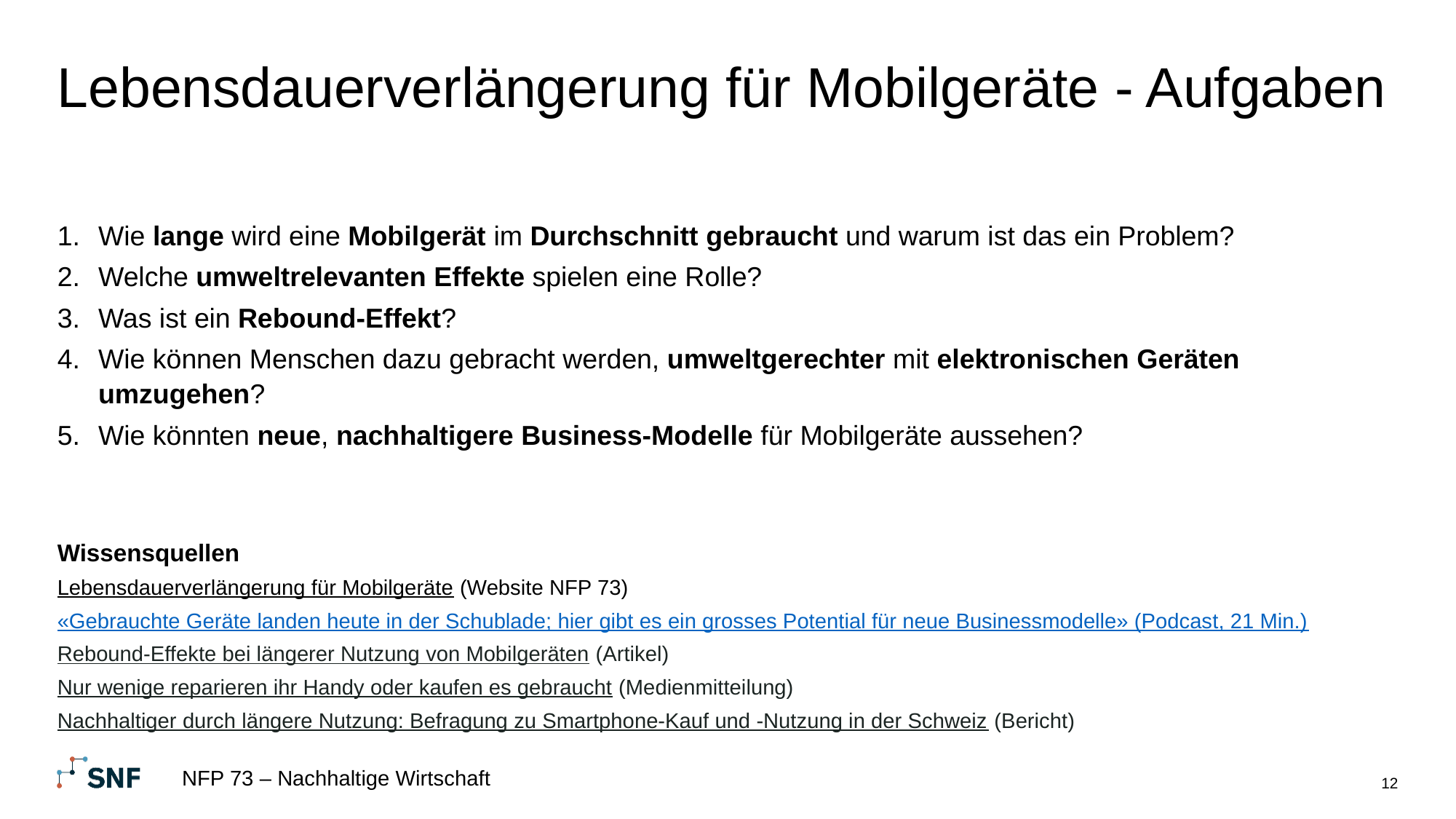

# Lebensdauerverlängerung für Mobilgeräte - Aufgaben
Wie lange wird eine Mobilgerät im Durchschnitt gebraucht und warum ist das ein Problem?
Welche umweltrelevanten Effekte spielen eine Rolle?
Was ist ein Rebound-Effekt?
Wie können Menschen dazu gebracht werden, umweltgerechter mit elektronischen Geräten umzugehen?
Wie könnten neue, nachhaltigere Business-Modelle für Mobilgeräte aussehen?

Wissensquellen
Lebensdauerverlängerung für Mobilgeräte (Website NFP 73)
«Gebrauchte Geräte landen heute in der Schublade; hier gibt es ein grosses Potential für neue Businessmodelle» (Podcast, 21 Min.)
Rebound-Effekte bei längerer Nutzung von Mobilgeräten (Artikel)
Nur wenige reparieren ihr Handy oder kaufen es gebraucht (Medienmitteilung)
Nachhaltiger durch längere Nutzung: Befragung zu Smartphone-Kauf und -Nutzung in der Schweiz (Bericht)

NFP 73 – Nachhaltige Wirtschaft
12